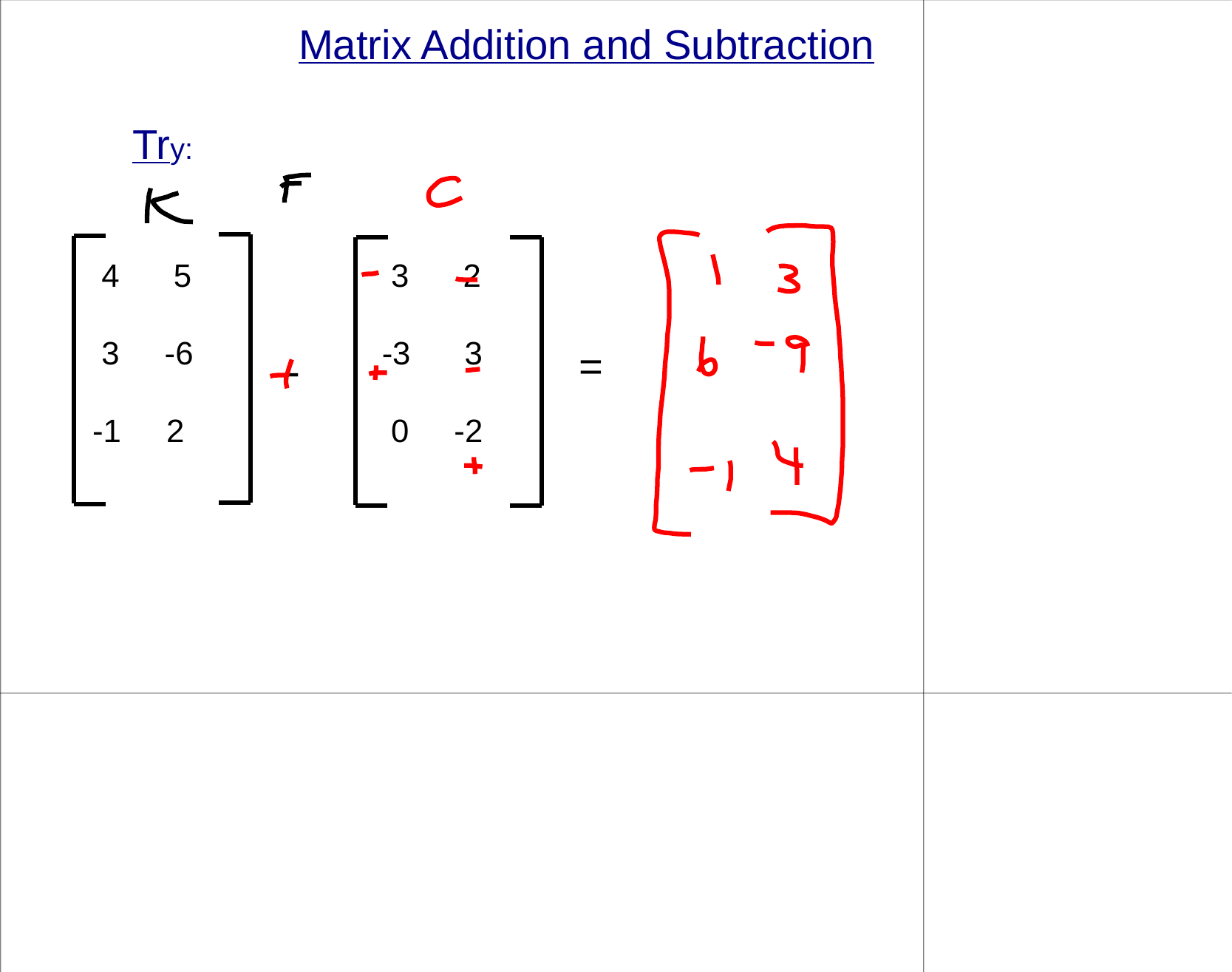

Matrix Addition and Subtraction

Try:

 4      5

 3     -6

-1     2
 3      2

-3      3

 0     -2

=

-